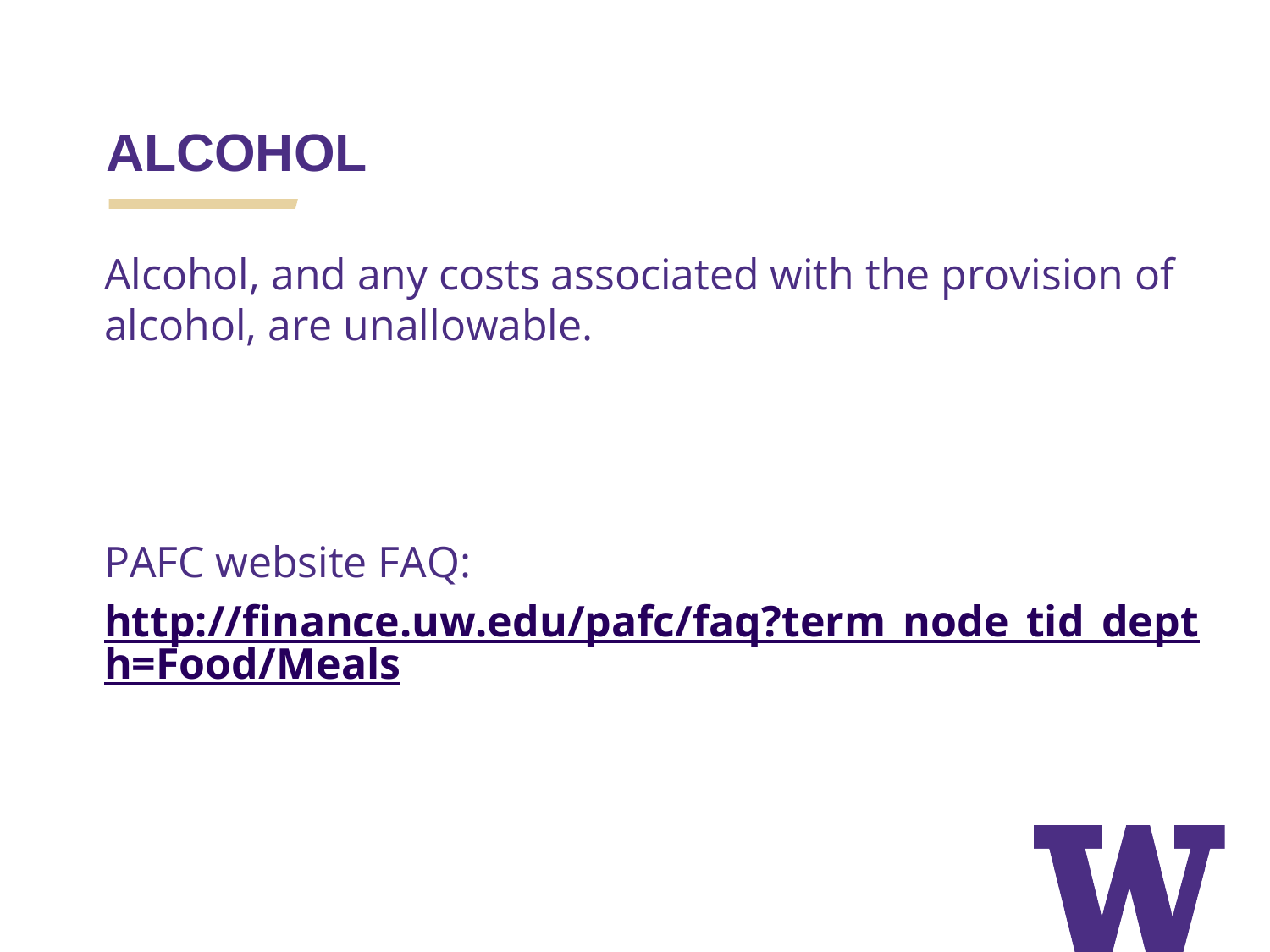

ALCOHOL
Alcohol, and any costs associated with the provision of alcohol, are unallowable.

PAFC website FAQ:
http://finance.uw.edu/pafc/faq?term_node_tid_depth=Food/Meals